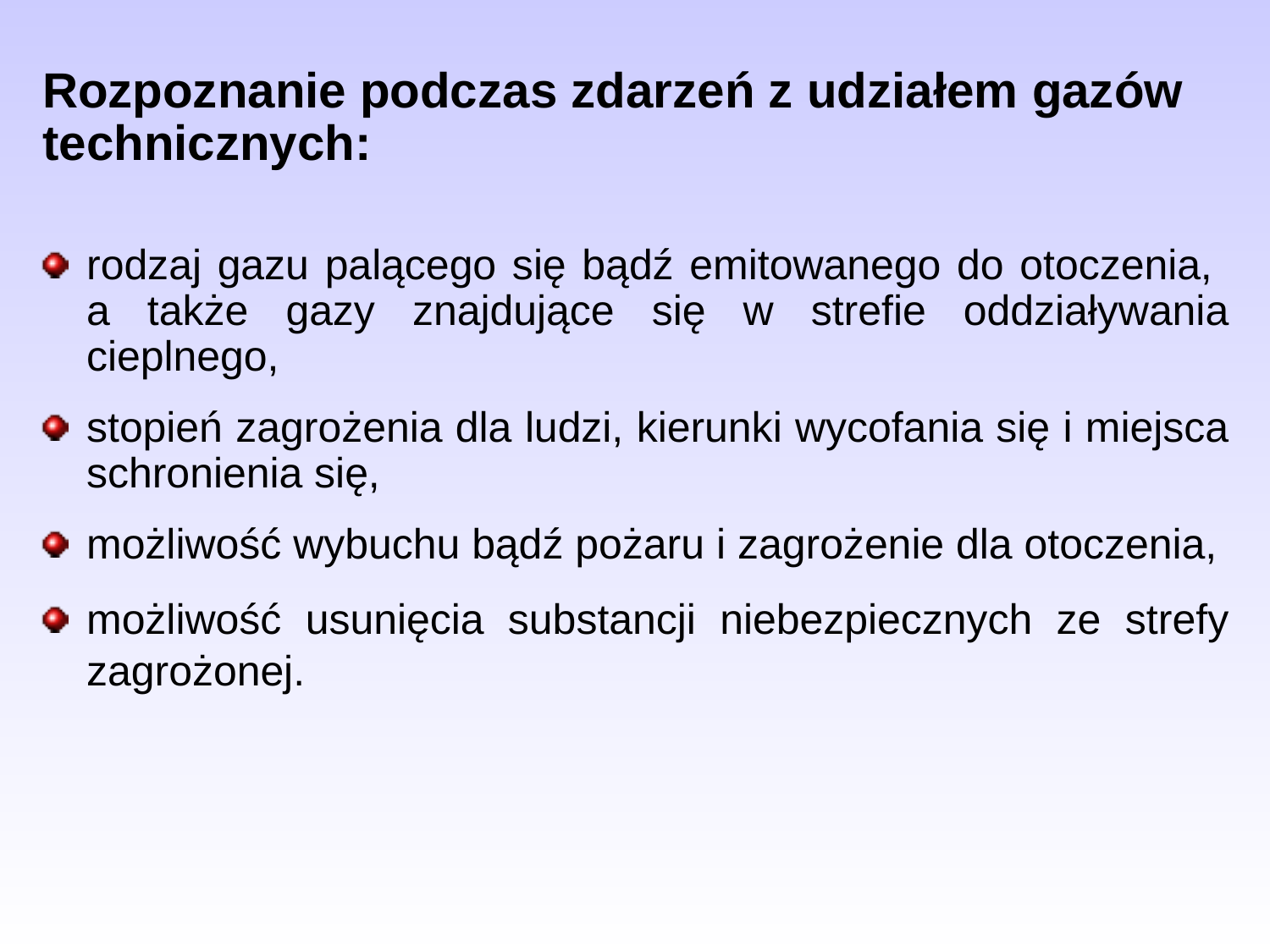

Rozpoznanie podczas zdarzeń z udziałem gazów technicznych:
rodzaj gazu palącego się bądź emitowanego do otoczenia,
a także gazy znajdujące się w strefie oddziaływania cieplnego,
stopień zagrożenia dla ludzi, kierunki wycofania się i miejsca schronienia się,
możliwość wybuchu bądź pożaru i zagrożenie dla otoczenia,
możliwość usunięcia substancji niebezpiecznych ze strefy zagrożonej.